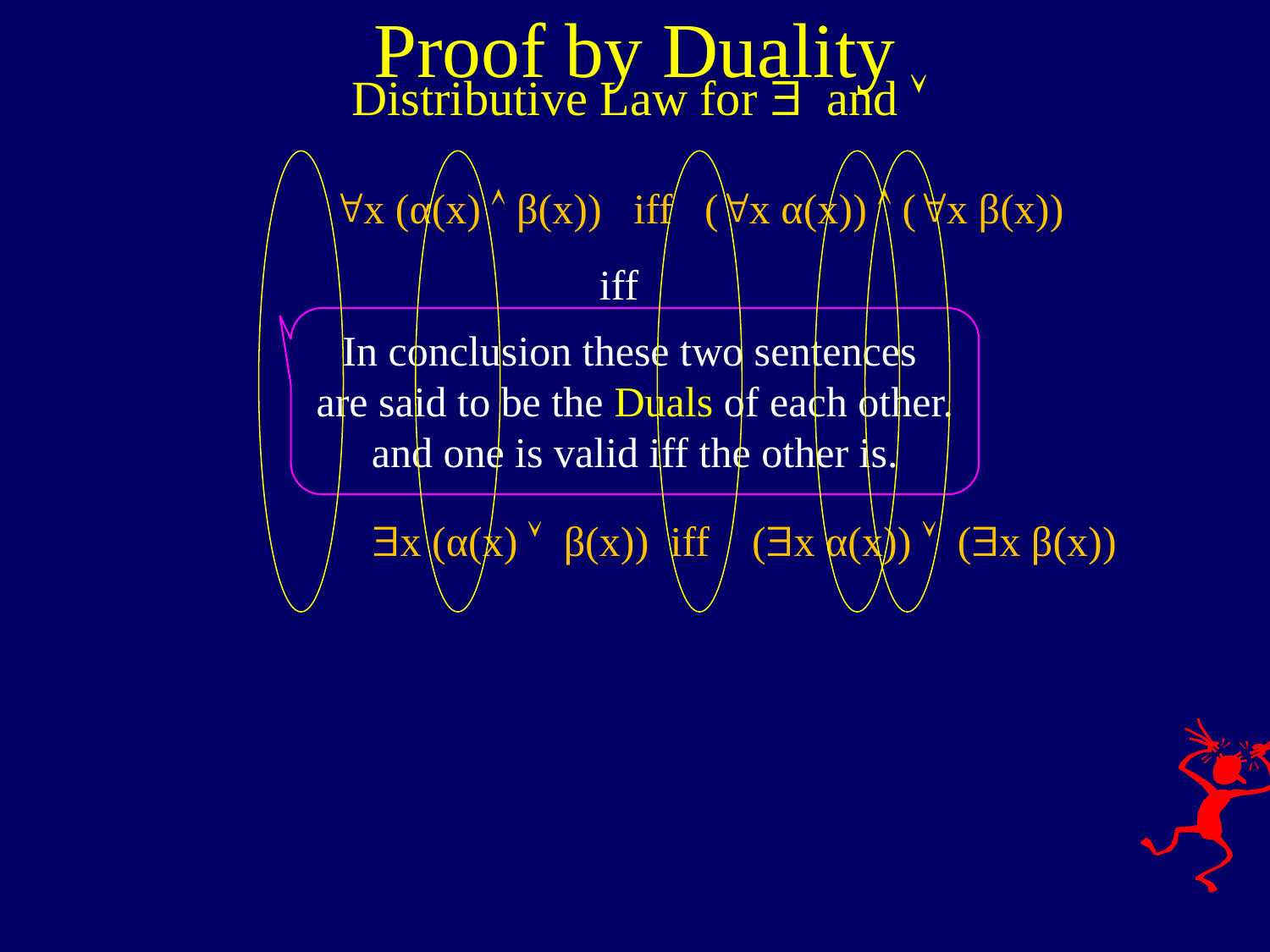

Proof by Duality
Distributive Law for ∃ and ∨

        ∀x (α(x) ∧ β(x))   iff   (∀x α(x)) ∧ (∀x β(x))
iff

In conclusion these two sentences
are said to be the Duals of each other.
and one is valid iff the other is.
        ∃x (α(x) ∨  β(x))  iff    (∃x α(x)) ∨  (∃x β(x))